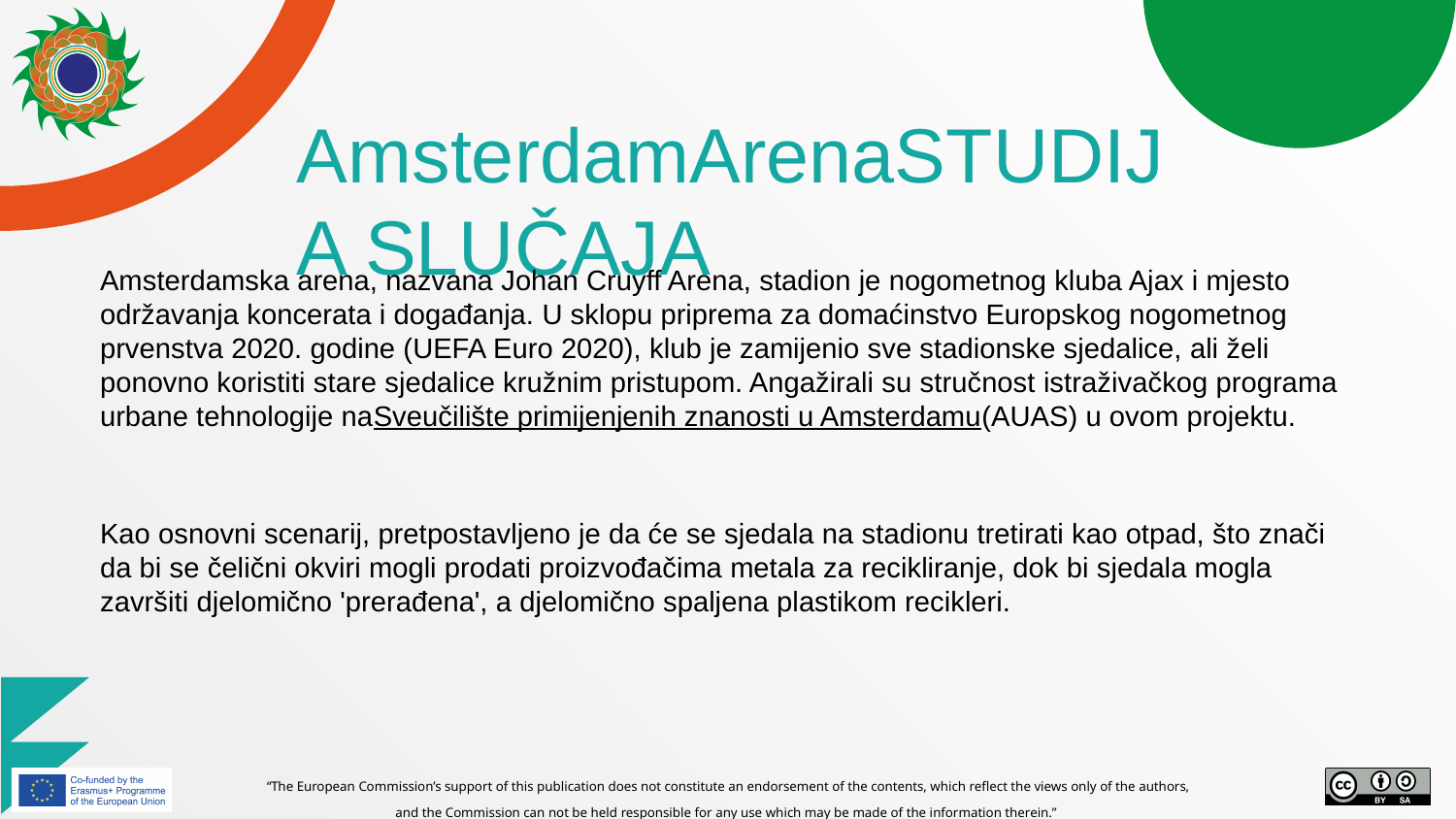

# AmsterdamArenaSTUDIJA SLUČAJA
Amsterdamska arena, nazvana Johan Cruyff Arena, stadion je nogometnog kluba Ajax i mjesto održavanja koncerata i događanja. U sklopu priprema za domaćinstvo Europskog nogometnog prvenstva 2020. godine (UEFA Euro 2020), klub je zamijenio sve stadionske sjedalice, ali želi ponovno koristiti stare sjedalice kružnim pristupom. Angažirali su stručnost istraživačkog programa urbane tehnologije naSveučilište primijenjenih znanosti u Amsterdamu(AUAS) u ovom projektu.
Kao osnovni scenarij, pretpostavljeno je da će se sjedala na stadionu tretirati kao otpad, što znači da bi se čelični okviri mogli prodati proizvođačima metala za recikliranje, dok bi sjedala mogla završiti djelomično 'prerađena', a djelomično spaljena plastikom recikleri.